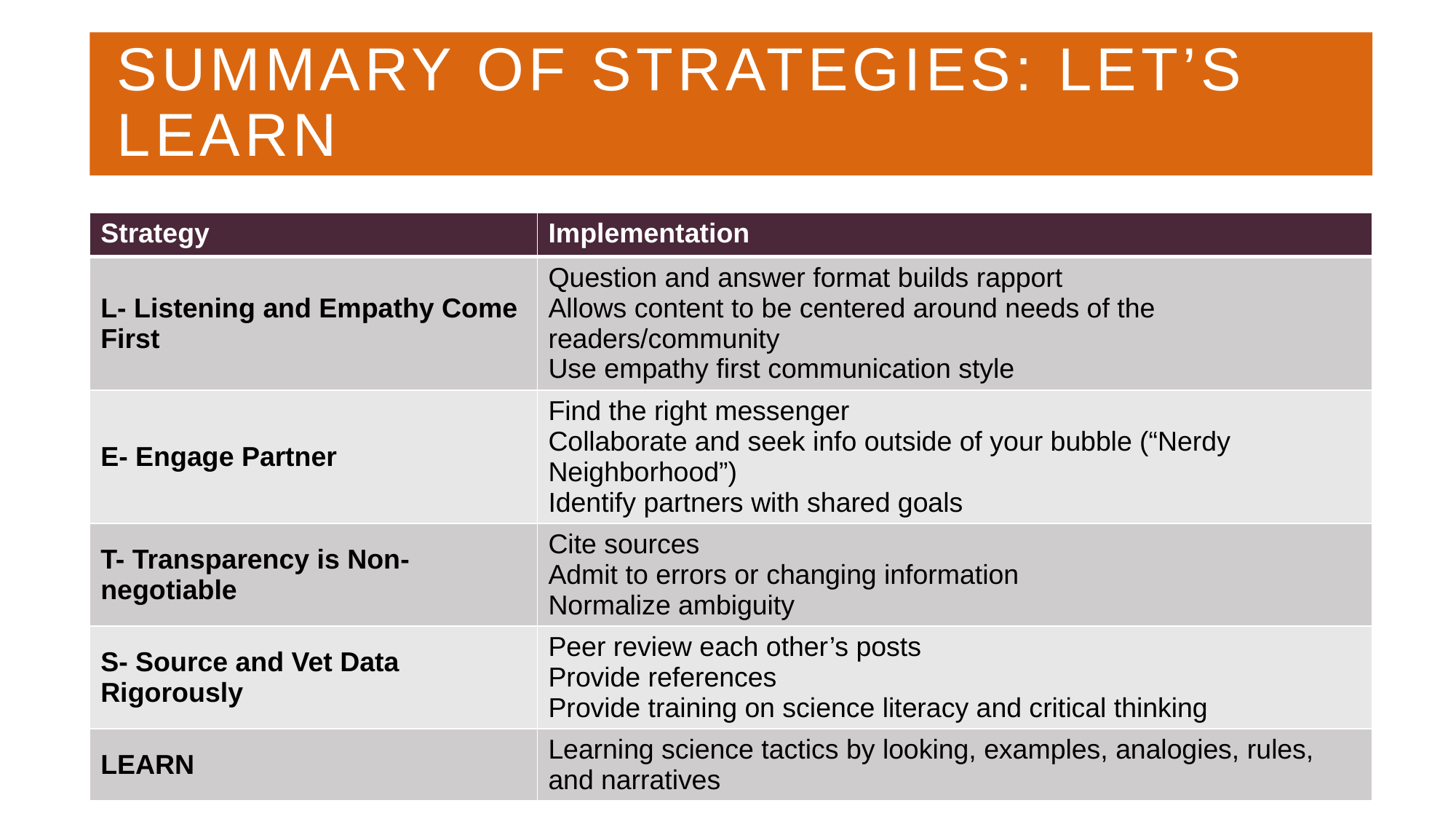

# Summary of Strategies: Let’s Learn
| Strategy | Implementation |
| --- | --- |
| L- Listening and Empathy Come First | Question and answer format builds rapport Allows content to be centered around needs of the readers/community Use empathy first communication style |
| E- Engage Partner | Find the right messenger Collaborate and seek info outside of your bubble (“Nerdy Neighborhood”) Identify partners with shared goals |
| T- Transparency is Non-negotiable | Cite sources Admit to errors or changing information Normalize ambiguity |
| S- Source and Vet Data Rigorously | Peer review each other’s posts Provide references Provide training on science literacy and critical thinking |
| LEARN | Learning science tactics by looking, examples, analogies, rules, and narratives |